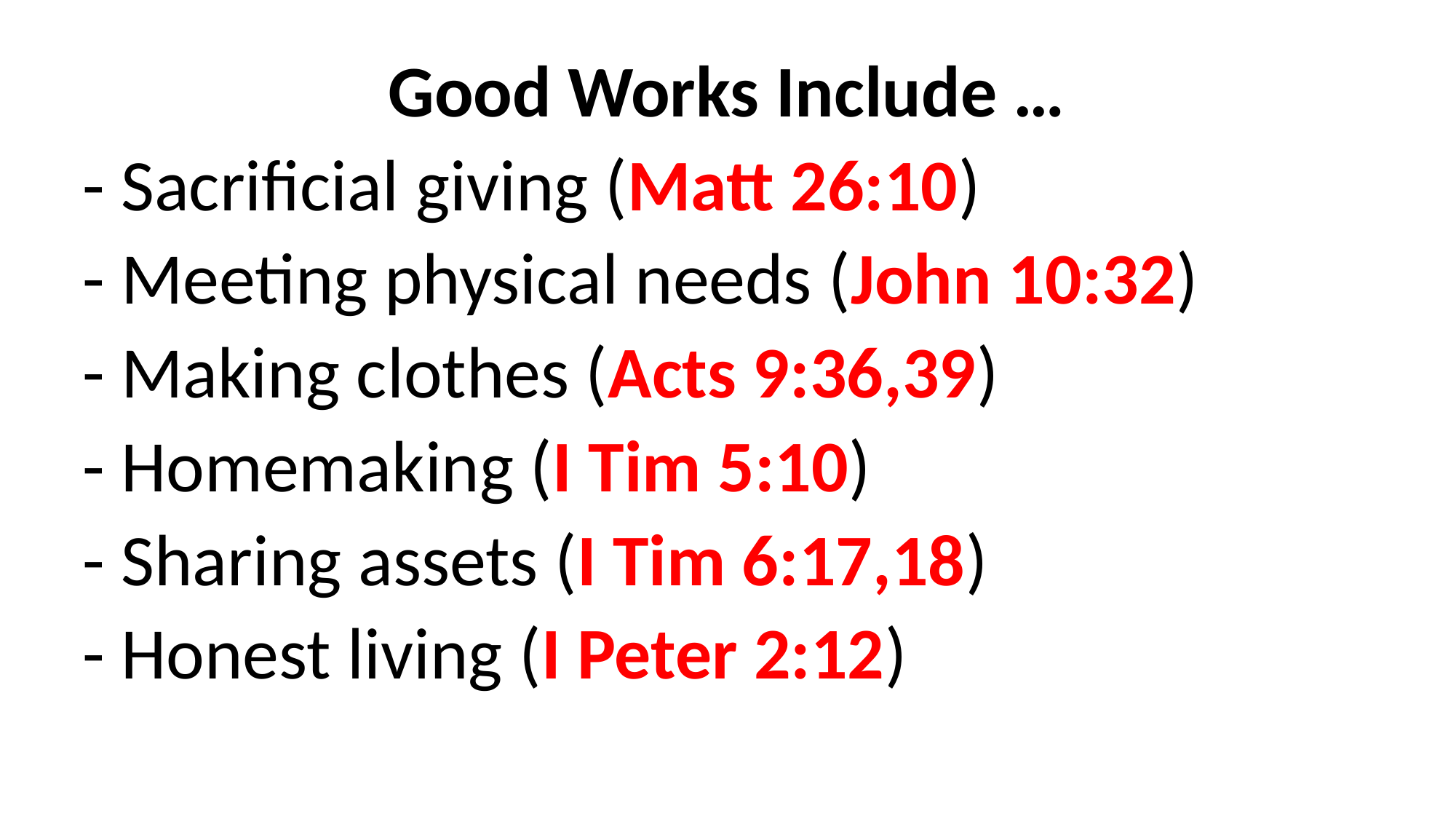

Good Works Include …
- Sacrificial giving (Matt 26:10)
- Meeting physical needs (John 10:32)
- Making clothes (Acts 9:36,39)
- Homemaking (I Tim 5:10)
- Sharing assets (I Tim 6:17,18)
- Honest living (I Peter 2:12)